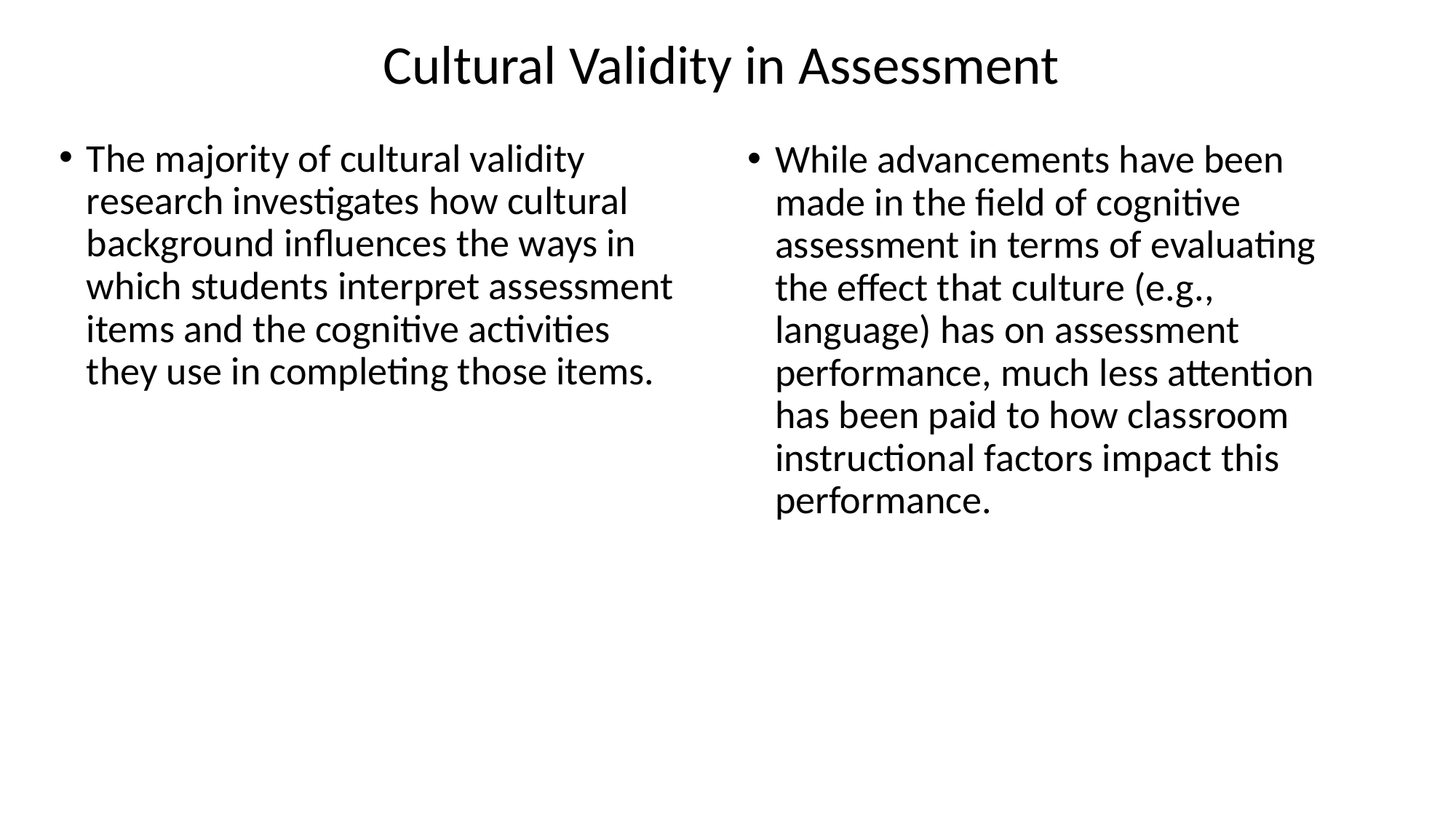

# Cultural Validity in Assessment
The majority of cultural validity research investigates how cultural background influences the ways in which students interpret assessment items and the cognitive activities they use in completing those items.

While advancements have been made in the field of cognitive assessment in terms of evaluating the effect that culture (e.g., language) has on assessment performance, much less attention has been paid to how classroom instructional factors impact this performance.